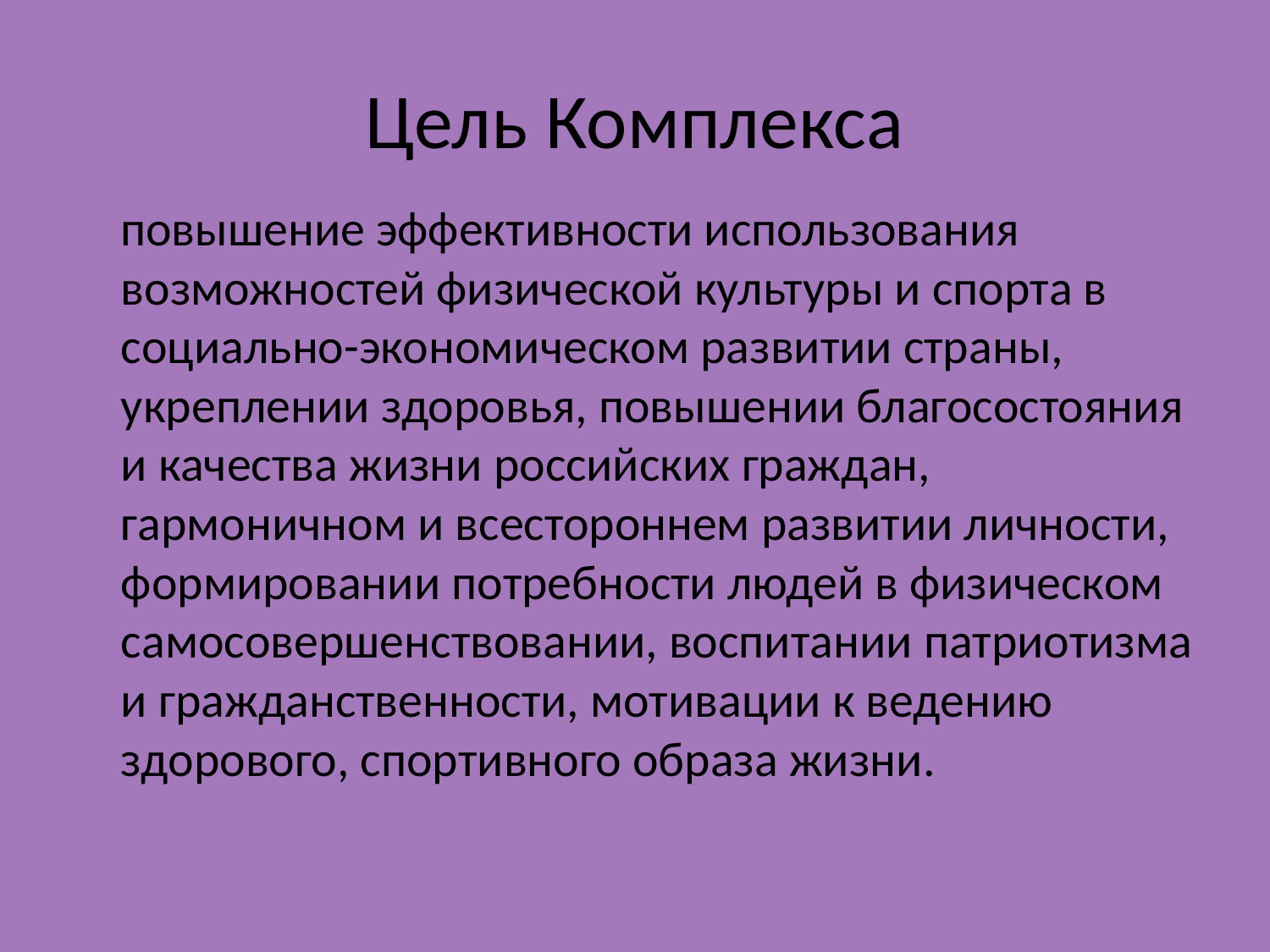

# Цель Комплекса
    повышение эффективности использования возможностей физической культуры и спорта в социально-экономическом развитии страны, укреплении здоровья, повышении благосостояния и качества жизни российских граждан, гармоничном и всестороннем развитии личности, формировании потребности людей в физическом самосовершенствовании, воспитании патриотизма и гражданственности, мотивации к ведению здорового, спортивного образа жизни.